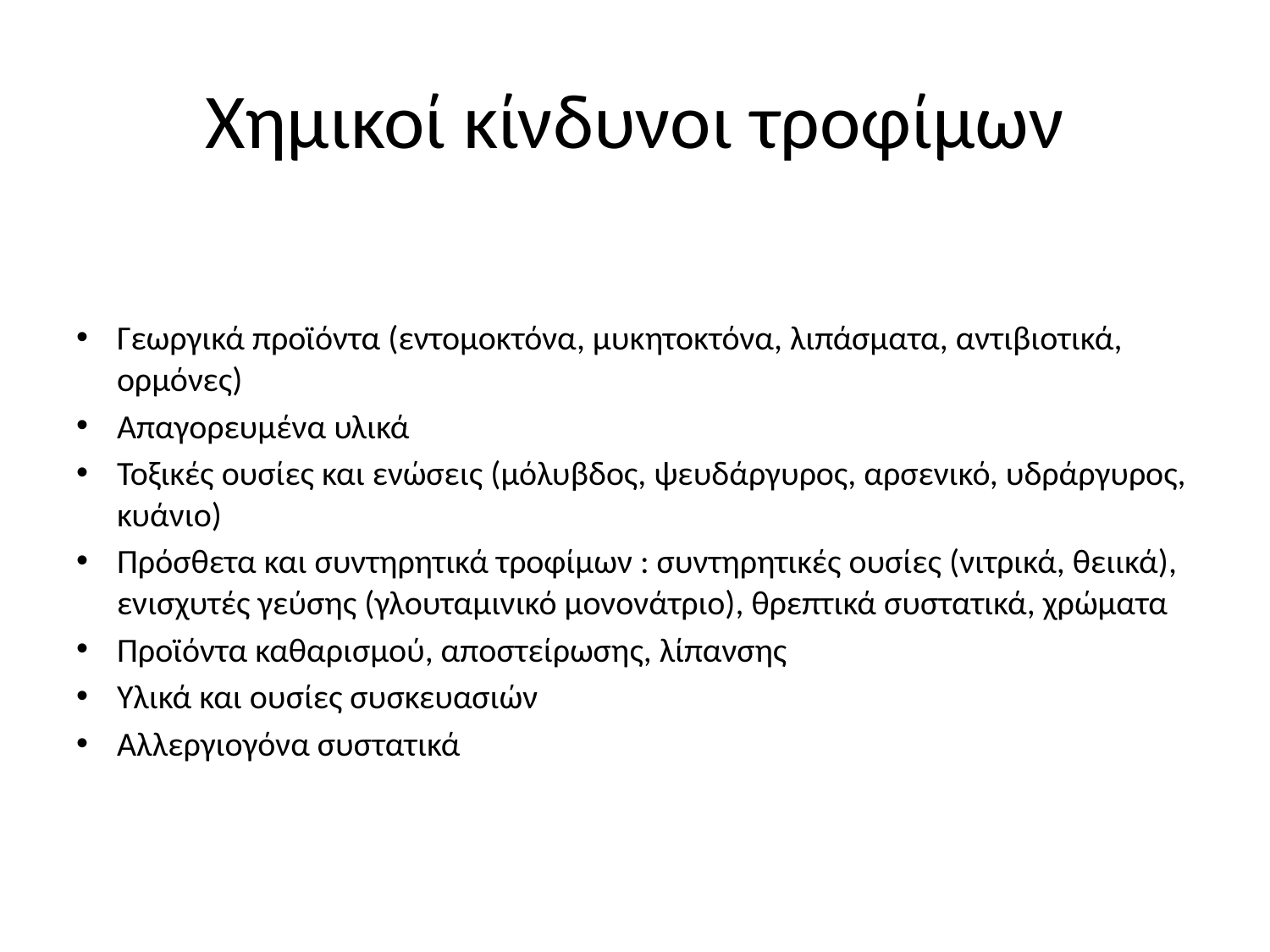

# Χημικοί κίνδυνοι τροφίμων

Γεωργικά προϊόντα (εντομοκτόνα, μυκητοκτόνα, λιπάσματα, αντιβιοτικά, ορμόνες)
Απαγορευμένα υλικά
Τοξικές ουσίες και ενώσεις (μόλυβδος, ψευδάργυρος, αρσενικό, υδράργυρος, κυάνιο)
Πρόσθετα και συντηρητικά τροφίμων : συντηρητικές ουσίες (νιτρικά, θειικά), ενισχυτές γεύσης (γλουταμινικό μονονάτριο), θρεπτικά συστατικά, χρώματα
Προϊόντα καθαρισμού, αποστείρωσης, λίπανσης
Υλικά και ουσίες συσκευασιών
Αλλεργιογόνα συστατικά